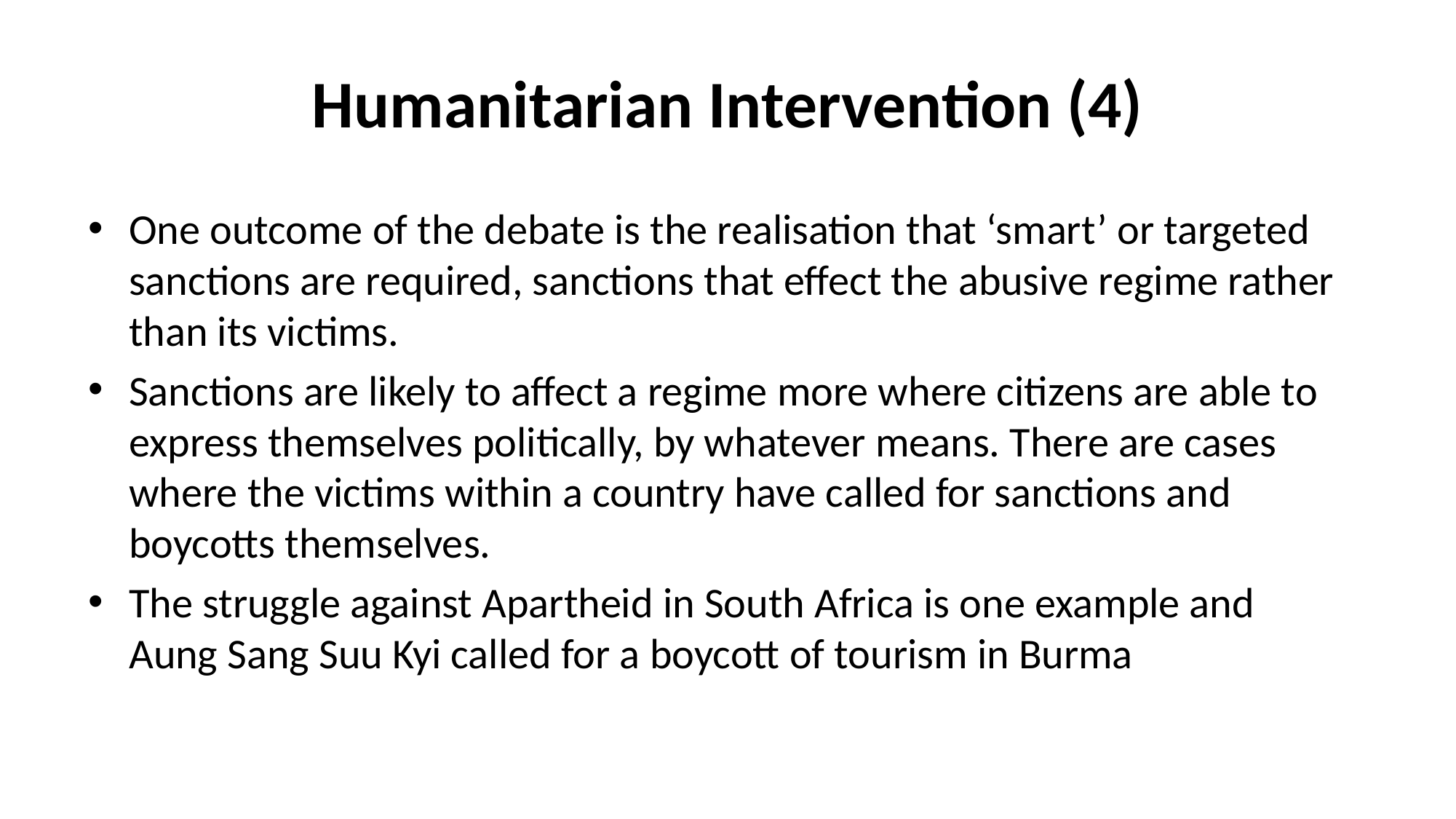

# Humanitarian Intervention (4)
One outcome of the debate is the realisation that ‘smart’ or targeted sanctions are required, sanctions that effect the abusive regime rather than its victims.
Sanctions are likely to affect a regime more where citizens are able to express themselves politically, by whatever means. There are cases where the victims within a country have called for sanctions and boycotts themselves.
The struggle against Apartheid in South Africa is one example and Aung Sang Suu Kyi called for a boycott of tourism in Burma